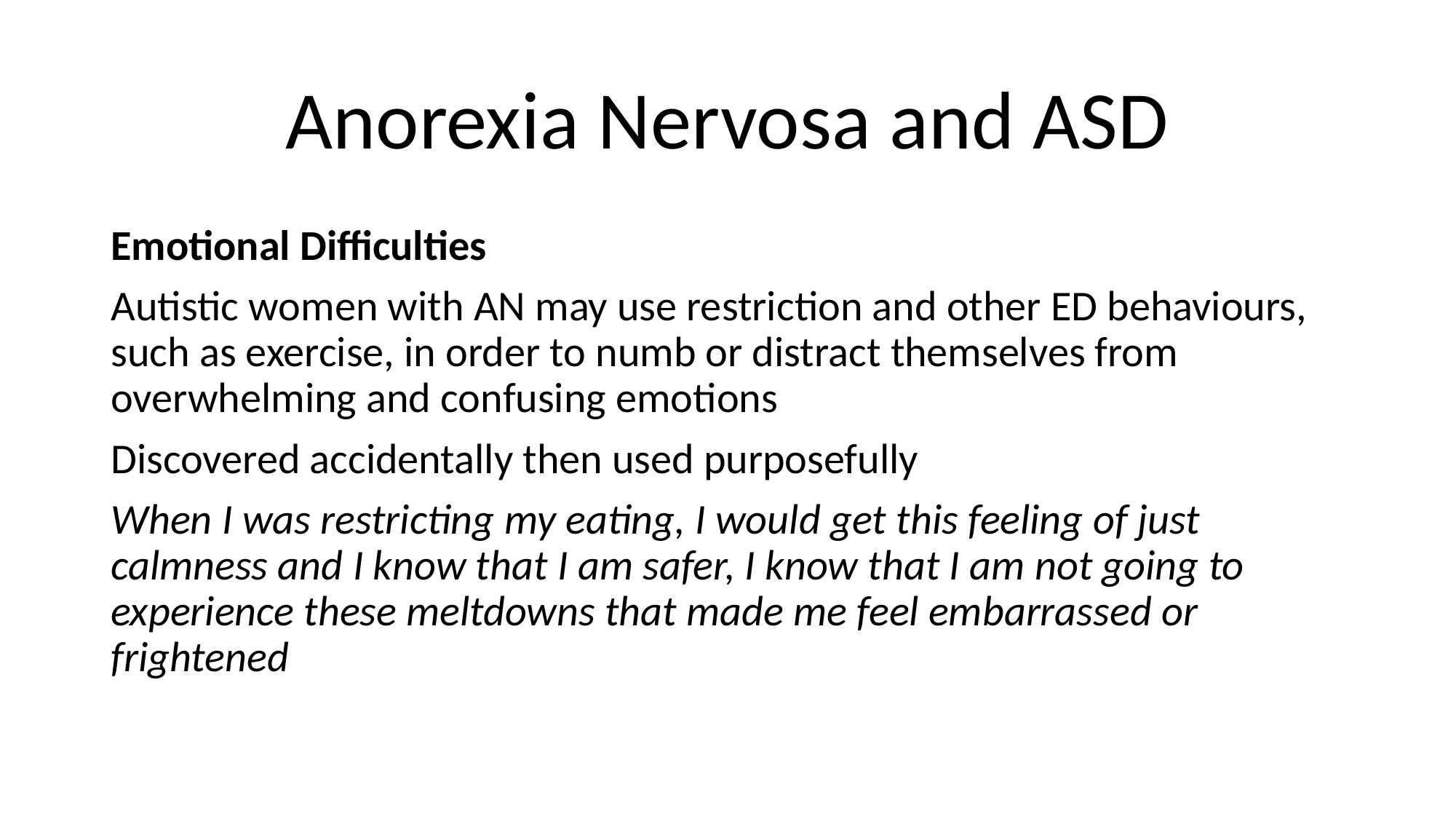

# Anorexia Nervosa and ASD
Emotional Difficulties
Autistic women with AN may use restriction and other ED behaviours, such as exercise, in order to numb or distract themselves from overwhelming and confusing emotions
Discovered accidentally then used purposefully
When I was restricting my eating, I would get this feeling of just calmness and I know that I am safer, I know that I am not going to experience these meltdowns that made me feel embarrassed or frightened